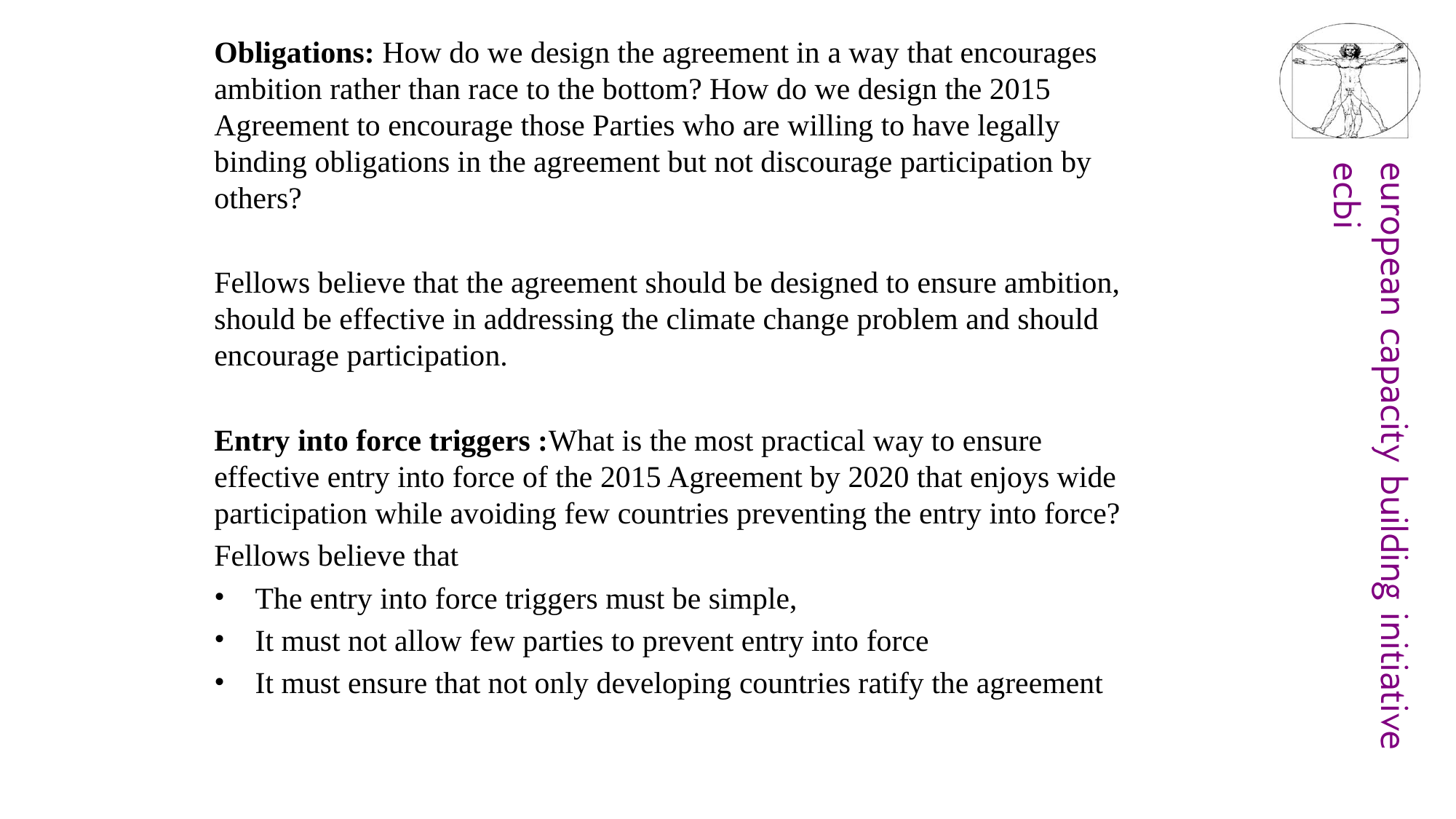

Obligations: How do we design the agreement in a way that encourages ambition rather than race to the bottom? How do we design the 2015 Agreement to encourage those Parties who are willing to have legally binding obligations in the agreement but not discourage participation by others?

Fellows believe that the agreement should be designed to ensure ambition, should be effective in addressing the climate change problem and should encourage participation.

Entry into force triggers :What is the most practical way to ensure effective entry into force of the 2015 Agreement by 2020 that enjoys wide participation while avoiding few countries preventing the entry into force?
Fellows believe that
The entry into force triggers must be simple,
It must not allow few parties to prevent entry into force
It must ensure that not only developing countries ratify the agreement